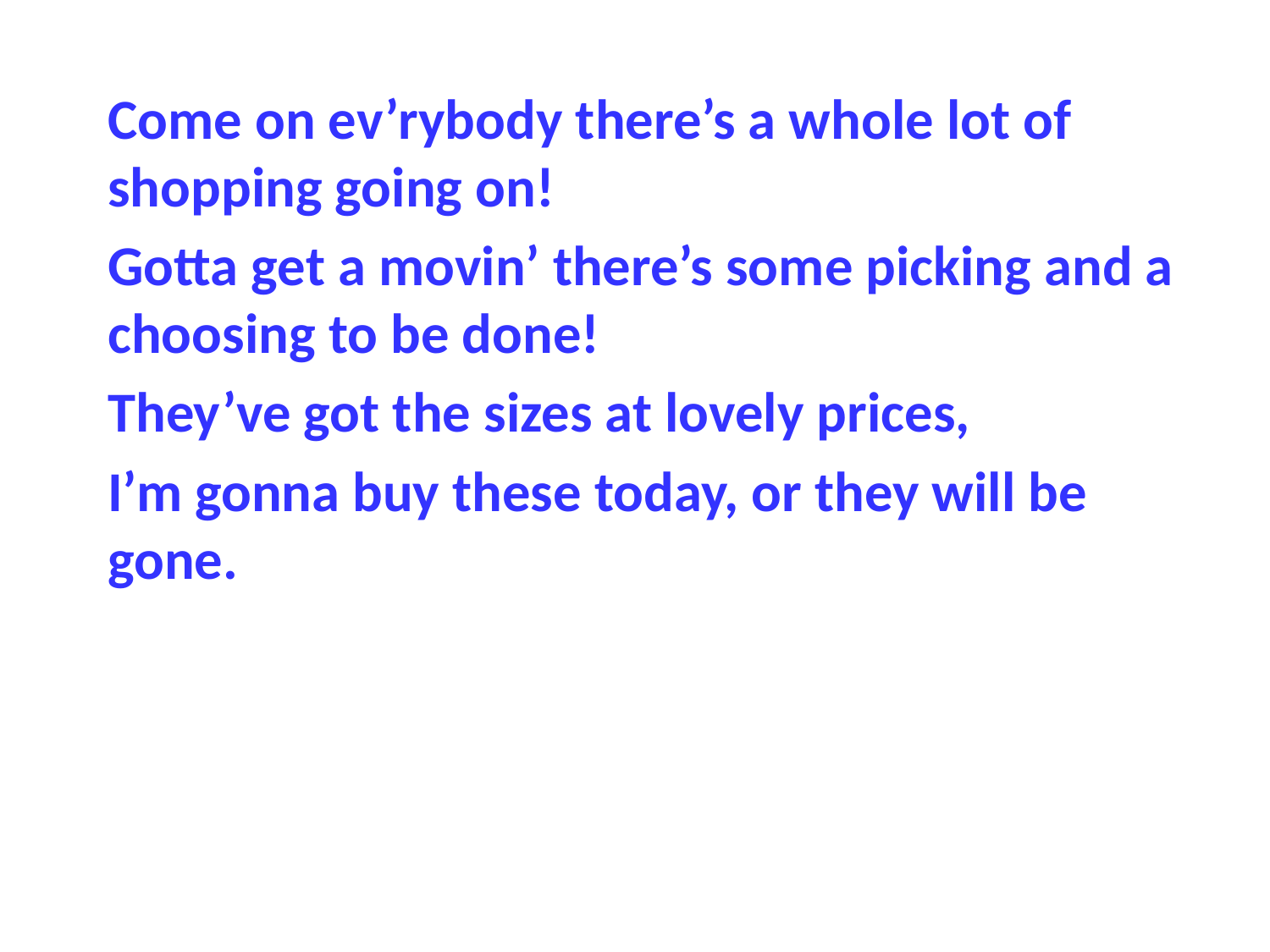

Come on ev’rybody there’s a whole lot of shopping going on!
Gotta get a movin’ there’s some picking and a choosing to be done!
They’ve got the sizes at lovely prices,
I’m gonna buy these today, or they will be gone.